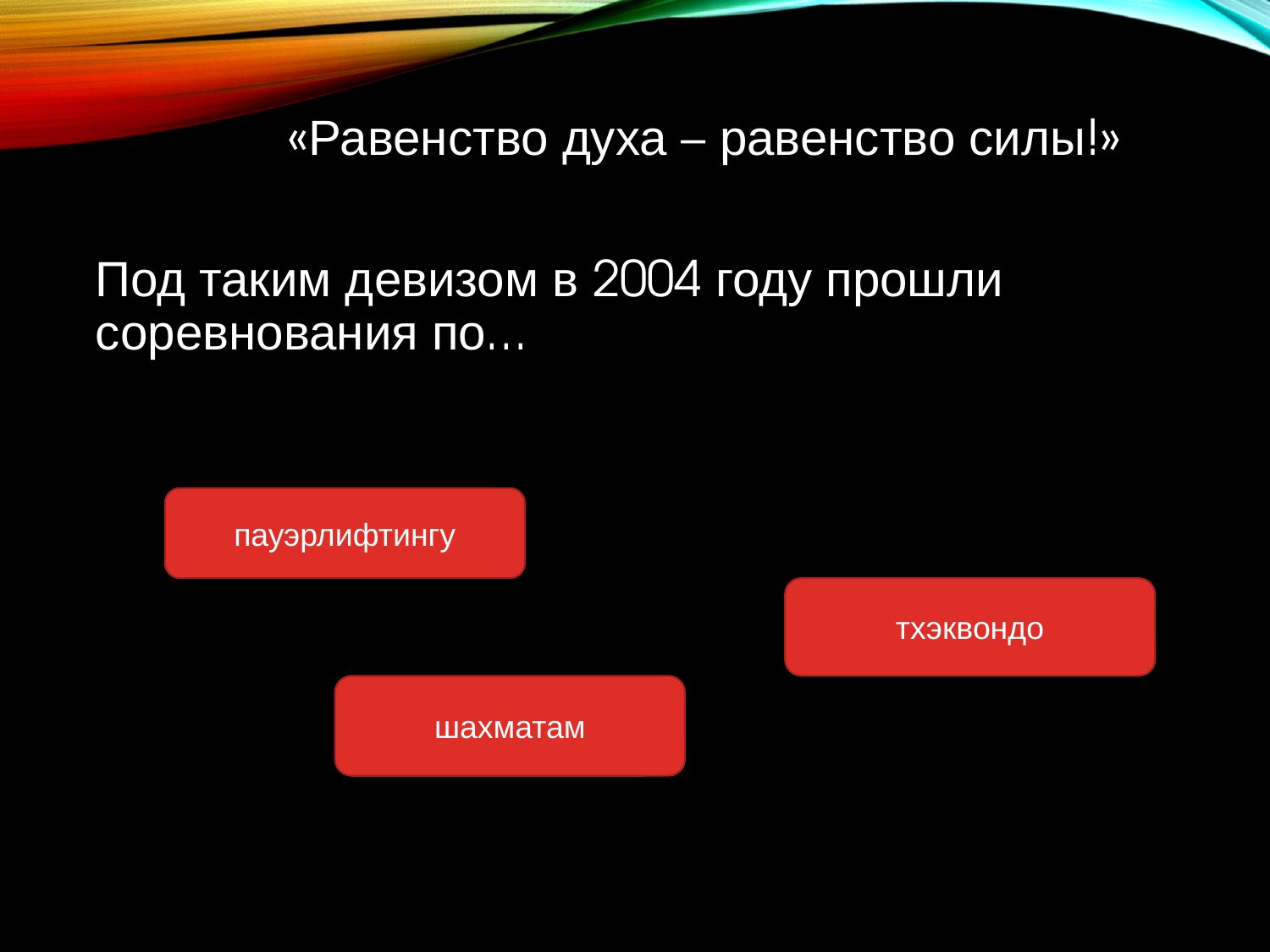

«Равенство духа – равенство силы!»

Под таким девизом в 2004 году прошли соревнования по…

пауэрлифтингу
тхэквондо
шахматам